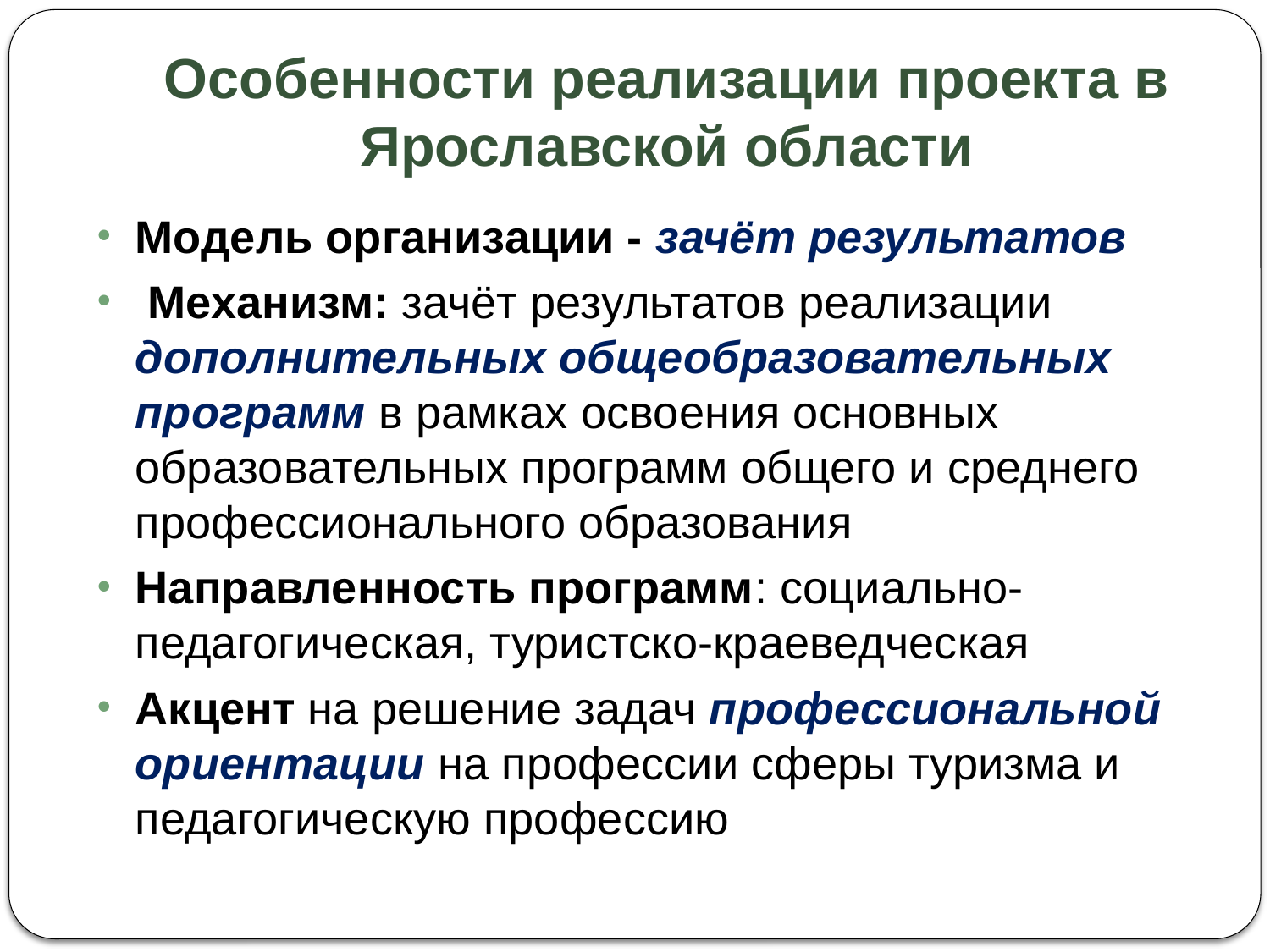

# Особенности реализации проекта в Ярославской области
Модель организации - зачёт результатов
 Механизм: зачёт результатов реализации дополнительных общеобразовательных программ в рамках освоения основных образовательных программ общего и среднего  профессионального образования
Направленность программ: социально-педагогическая, туристско-краеведческая
Акцент на решение задач профессиональной ориентации на профессии сферы туризма и педагогическую профессию